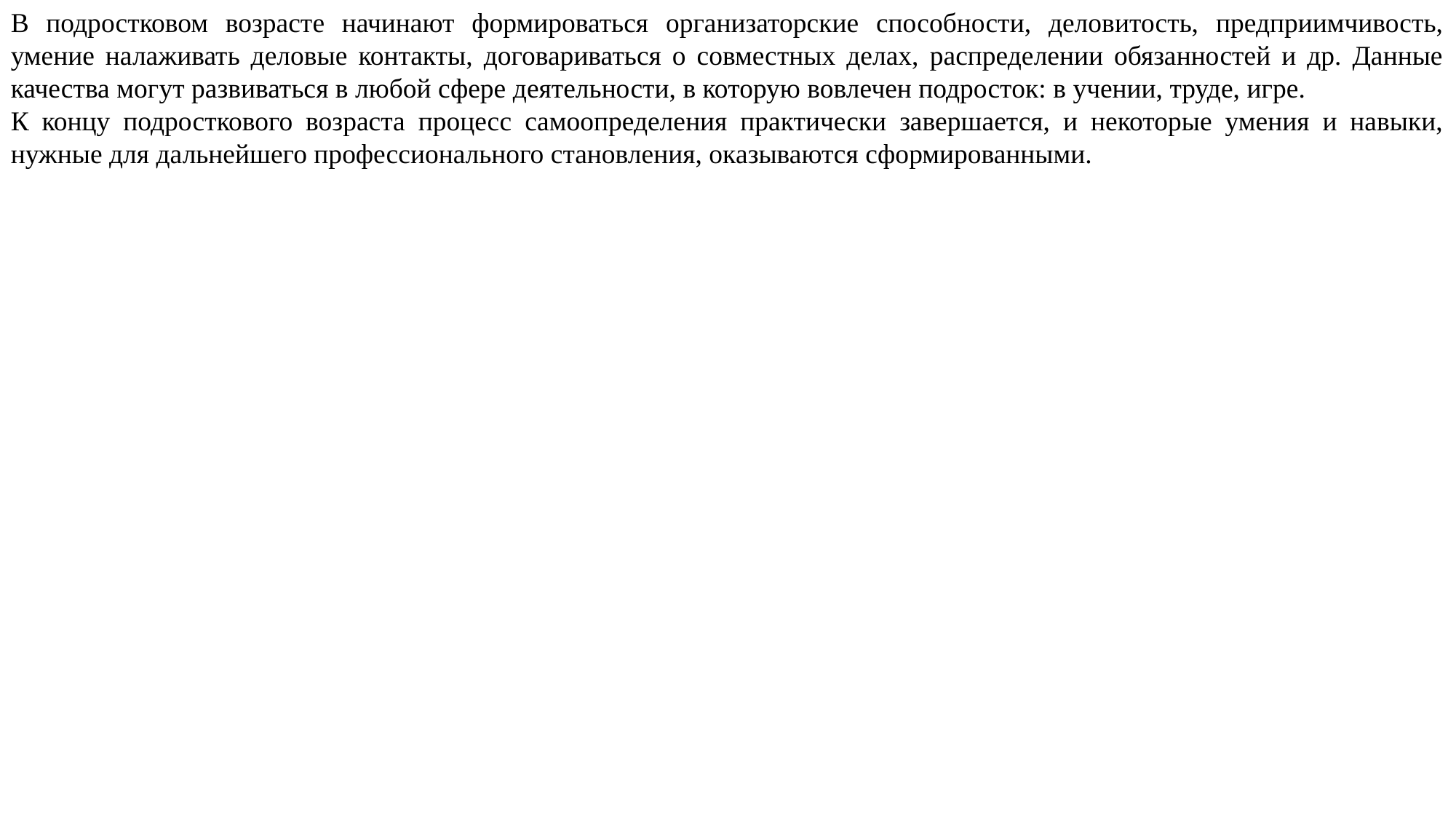

В подростковом возрасте начинают формироваться организаторские способности, деловитость, предприимчивость, умение налаживать деловые контакты, договариваться о совместных делах, распределении обязанностей и др. Данные качества могут развиваться в любой сфере деятельности, в которую вовлечен подросток: в учении, труде, игре.
К концу подросткового возраста процесс самоопределения практически завершается, и некоторые умения и навыки, нужные для дальнейшего профессионального становления, оказываются сформированными.